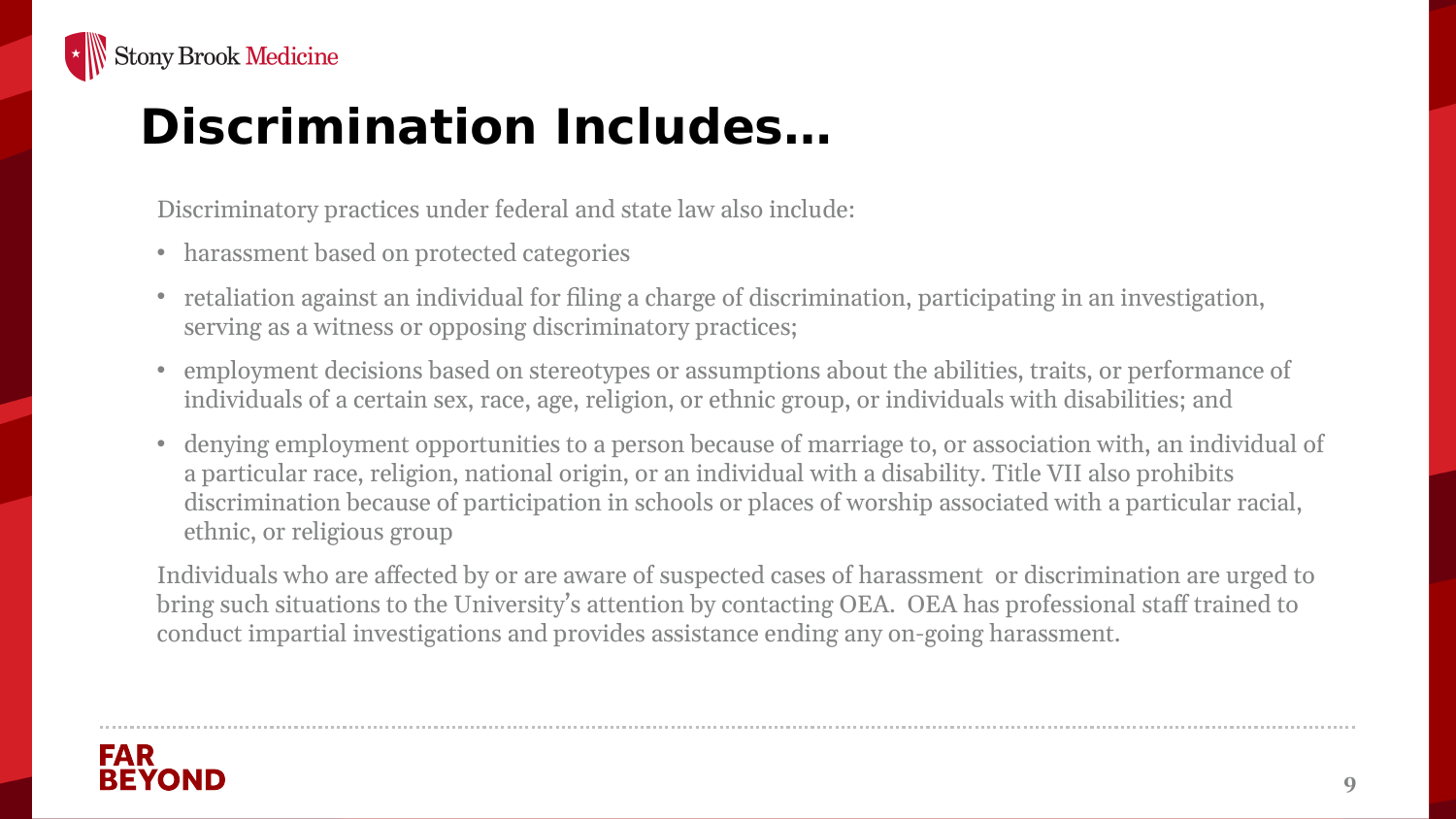

# Discrimination Includes…
Discriminatory practices under federal and state law also include:
harassment based on protected categories
retaliation against an individual for filing a charge of discrimination, participating in an investigation, serving as a witness or opposing discriminatory practices;
employment decisions based on stereotypes or assumptions about the abilities, traits, or performance of individuals of a certain sex, race, age, religion, or ethnic group, or individuals with disabilities; and
denying employment opportunities to a person because of marriage to, or association with, an individual of a particular race, religion, national origin, or an individual with a disability. Title VII also prohibits discrimination because of participation in schools or places of worship associated with a particular racial, ethnic, or religious group
Individuals who are affected by or are aware of suspected cases of harassment  or discrimination are urged to bring such situations to the University’s attention by contacting OEA.  OEA has professional staff trained to conduct impartial investigations and provides assistance ending any on-going harassment.